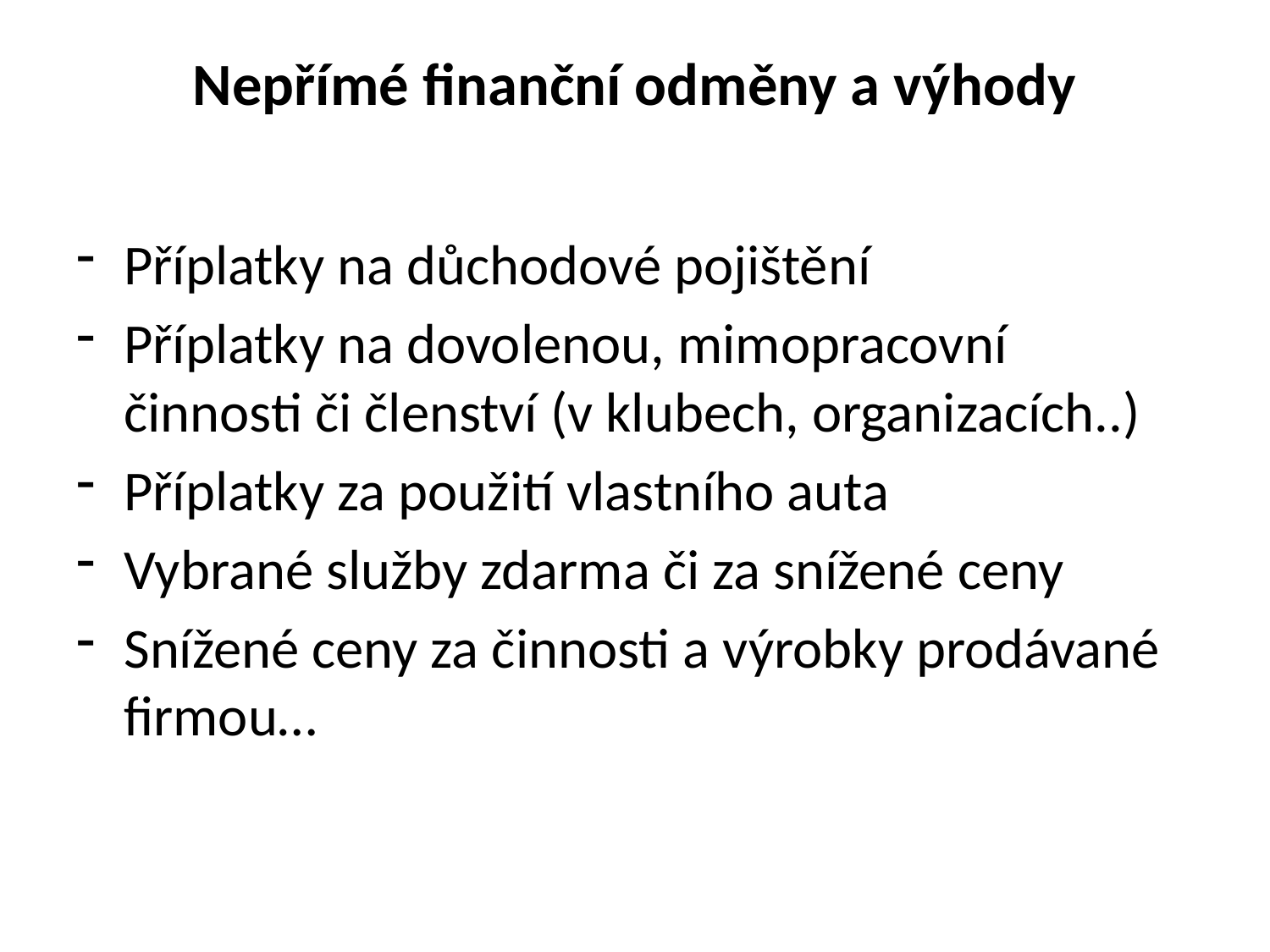

# Nepřímé finanční odměny a výhody
Příplatky na důchodové pojištění
Příplatky na dovolenou, mimopracovní činnosti či členství (v klubech, organizacích..)
Příplatky za použití vlastního auta
Vybrané služby zdarma či za snížené ceny
Snížené ceny za činnosti a výrobky prodávané firmou…